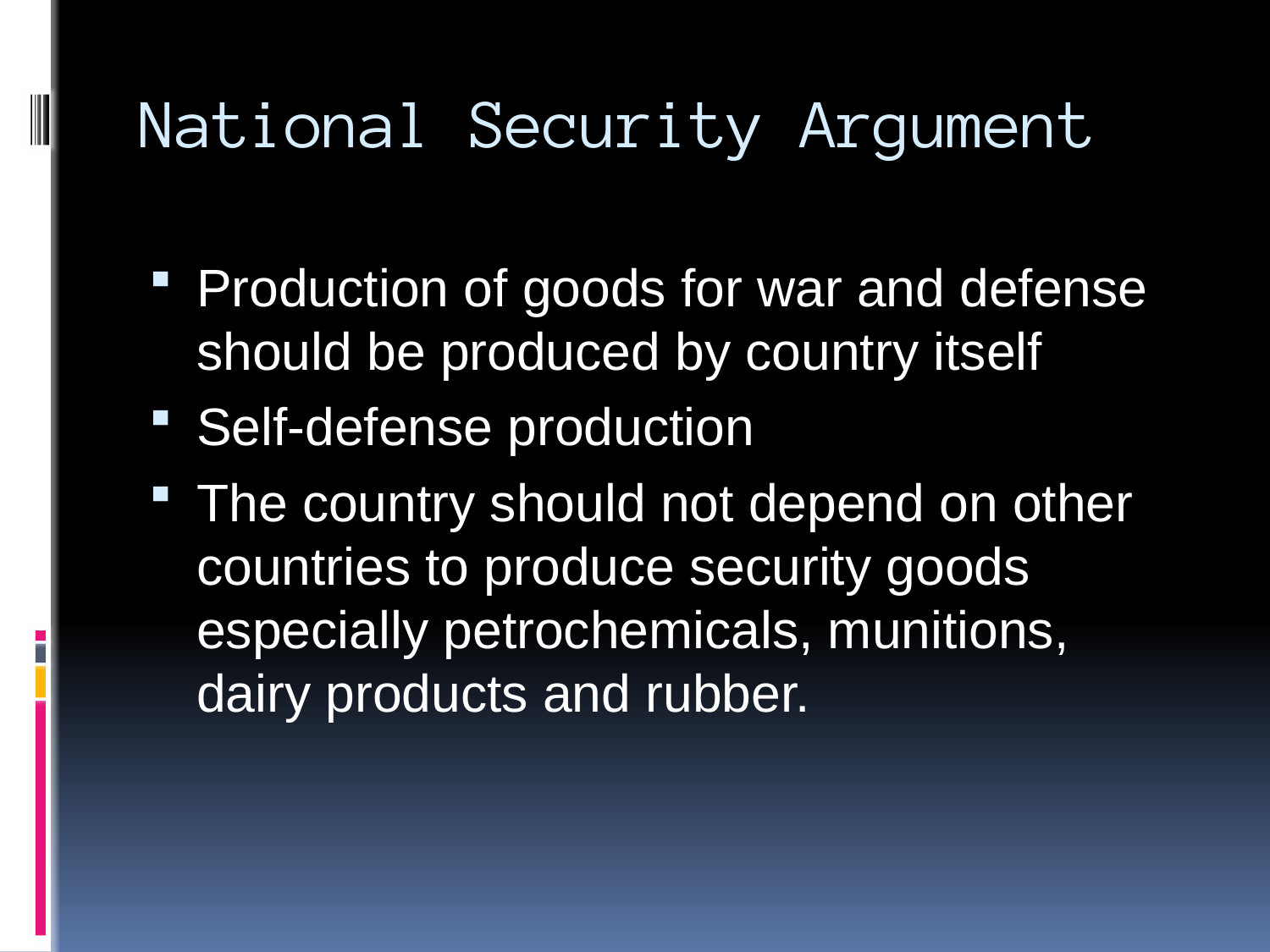

# National Security Argument
Production of goods for war and defense should be produced by country itself
Self-defense production
The country should not depend on other countries to produce security goods especially petrochemicals, munitions, dairy products and rubber.